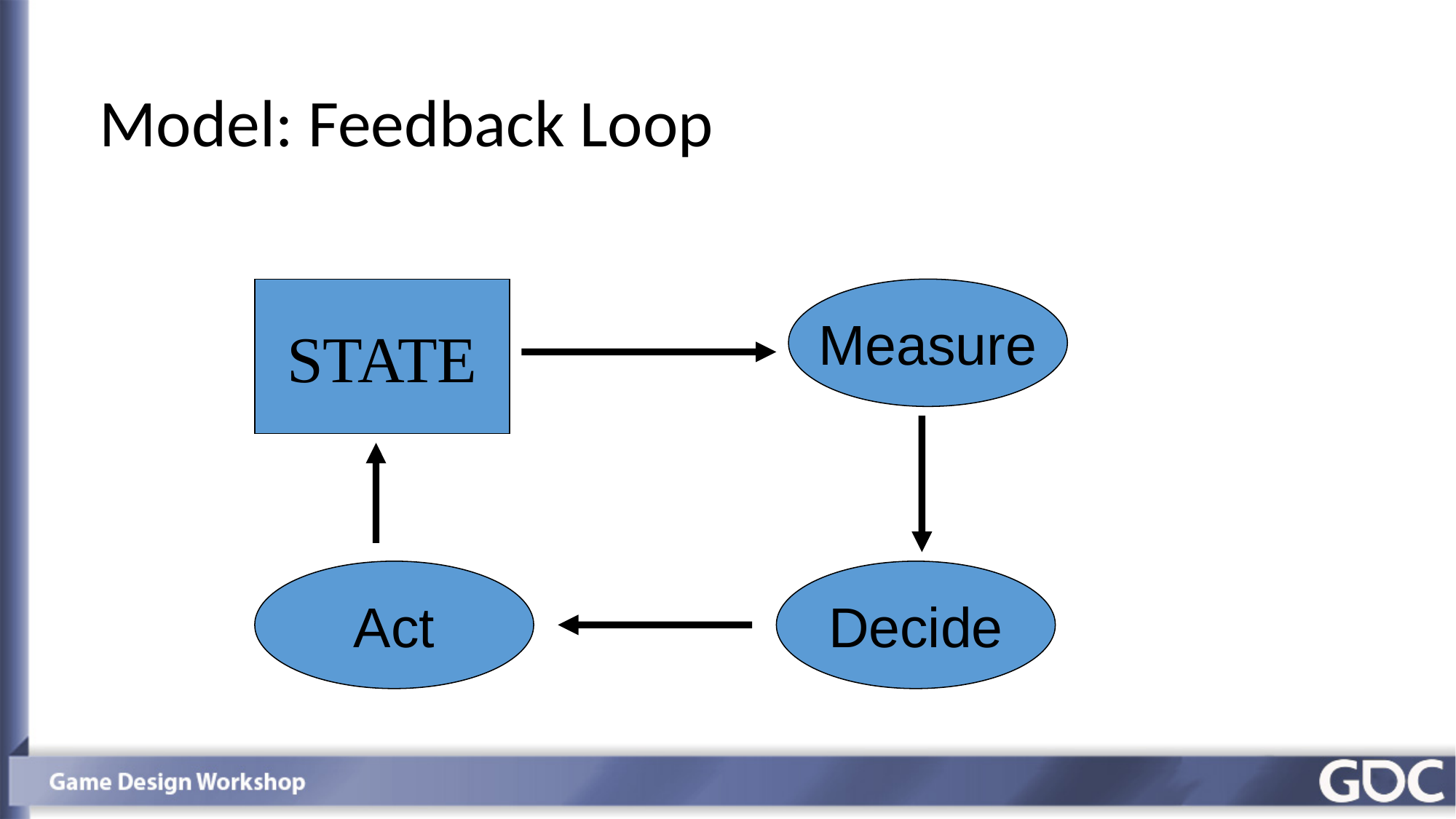

# Model: Feedback Loop
Measure
STATE

Act
Decide